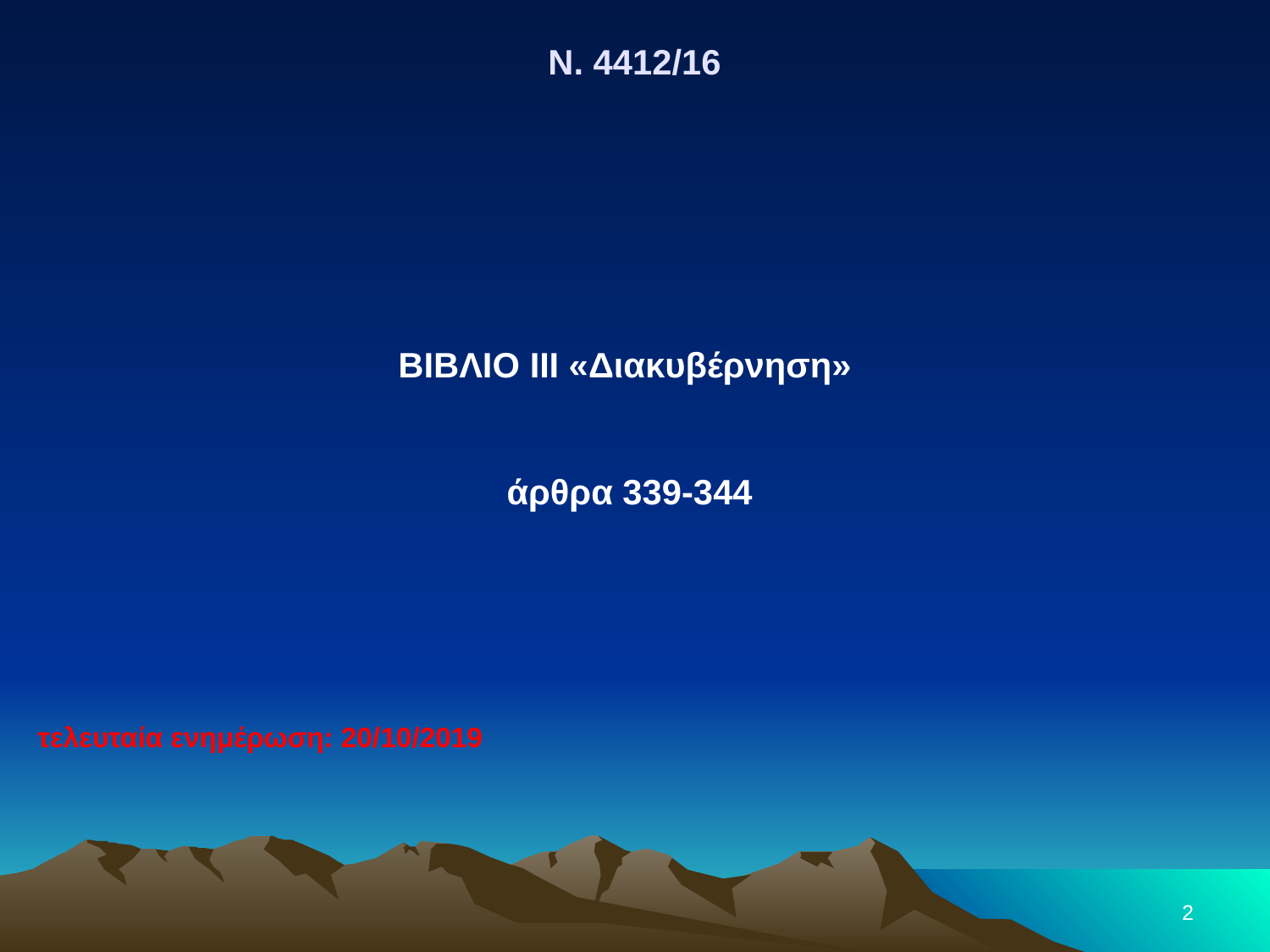

Ν. 4412/16

ΒΙΒΛΙΟ III «Διακυβέρνηση»

 άρθρα 339-344

τελευταία ενημέρωση: 20/10/2019

2